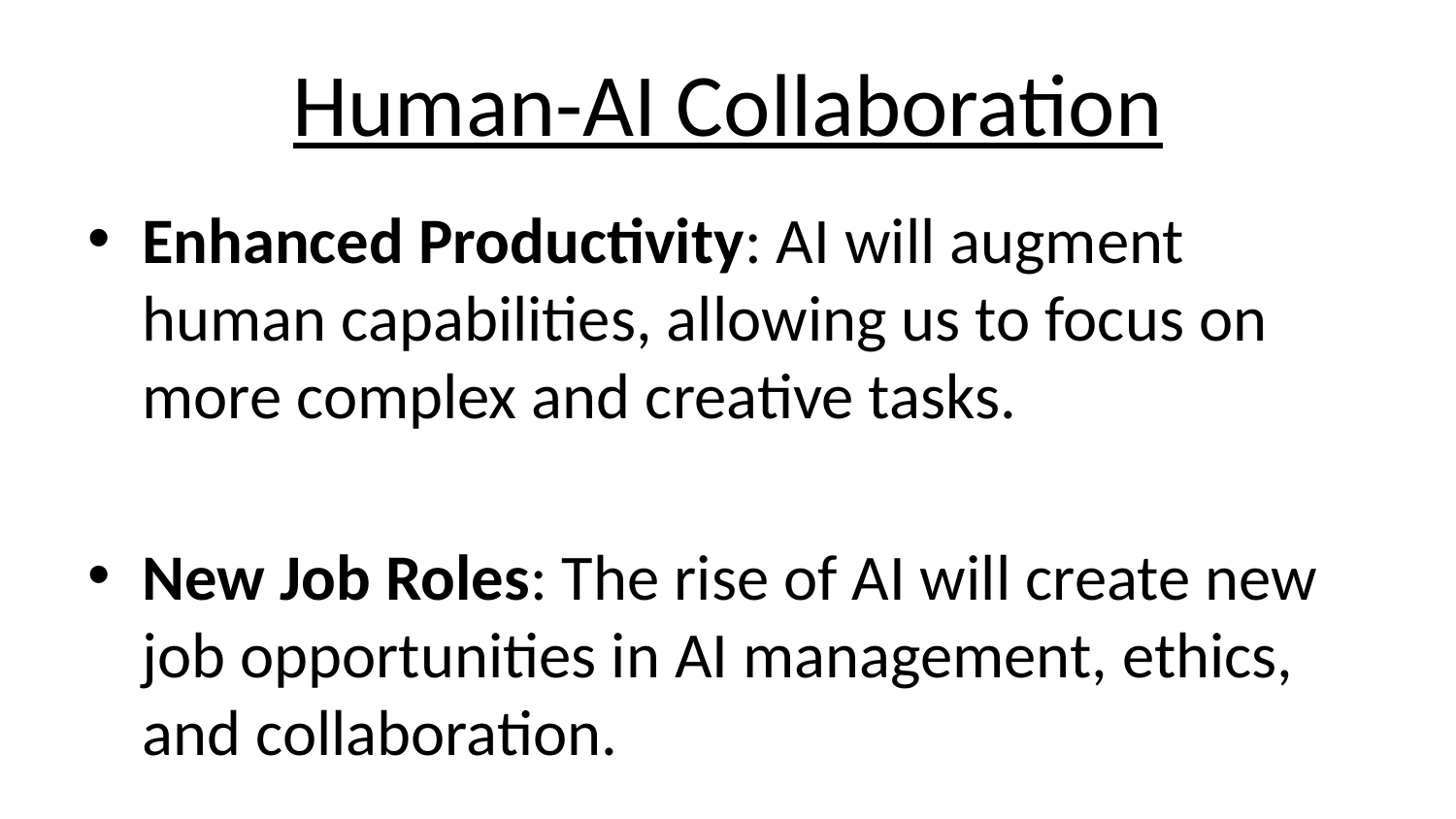

# Human-AI Collaboration
Enhanced Productivity: AI will augment human capabilities, allowing us to focus on more complex and creative tasks.

New Job Roles: The rise of AI will create new job opportunities in AI management, ethics, and collaboration.